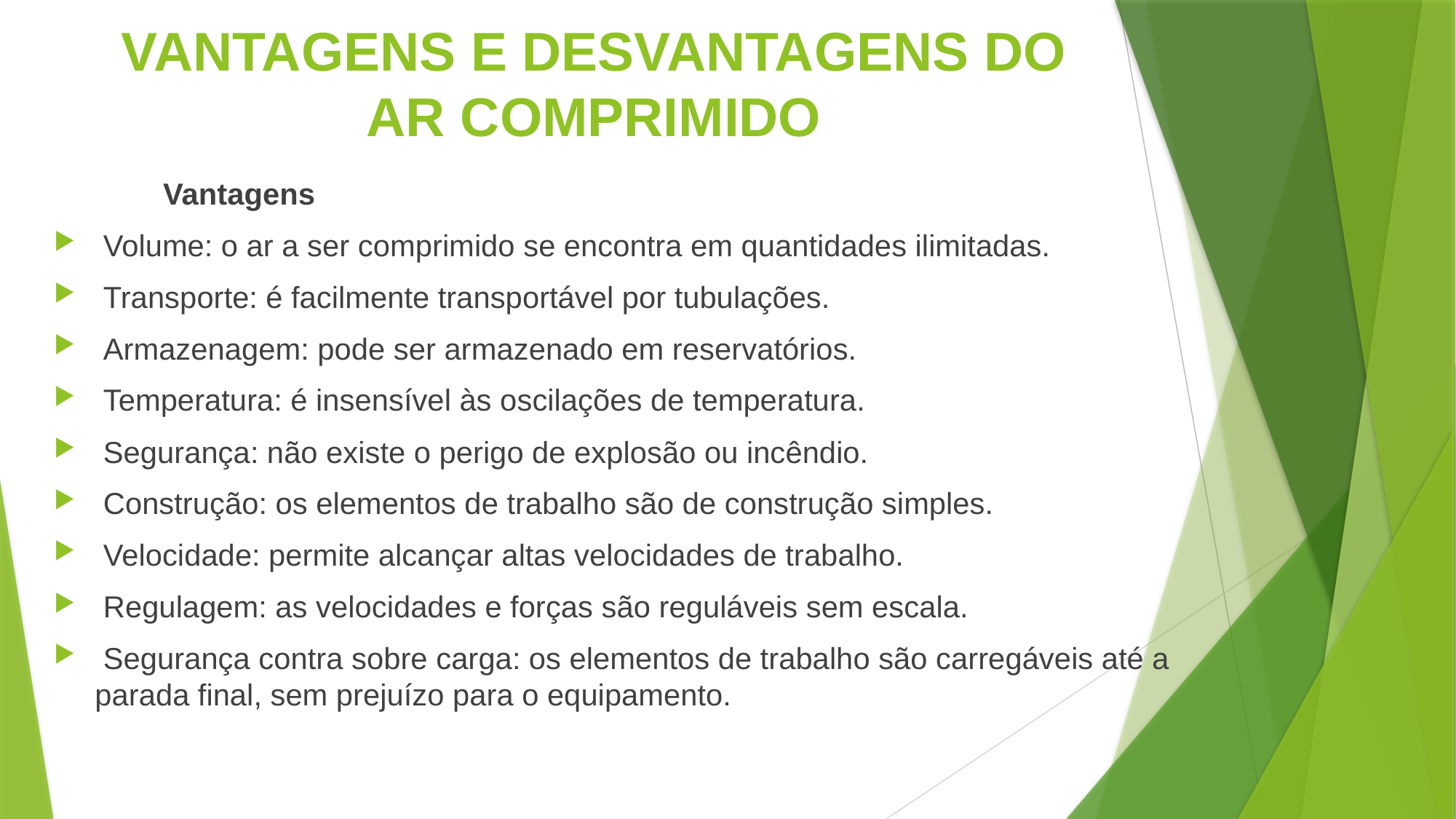

# VANTAGENS E DESVANTAGENS DO AR COMPRIMIDO
	Vantagens
 Volume: o ar a ser comprimido se encontra em quantidades ilimitadas.
 Transporte: é facilmente transportável por tubulações.
 Armazenagem: pode ser armazenado em reservatórios.
 Temperatura: é insensível às oscilações de temperatura.
 Segurança: não existe o perigo de explosão ou incêndio.
 Construção: os elementos de trabalho são de construção simples.
 Velocidade: permite alcançar altas velocidades de trabalho.
 Regulagem: as velocidades e forças são reguláveis sem escala.
 Segurança contra sobre carga: os elementos de trabalho são carregáveis até a parada final, sem prejuízo para o equipamento.